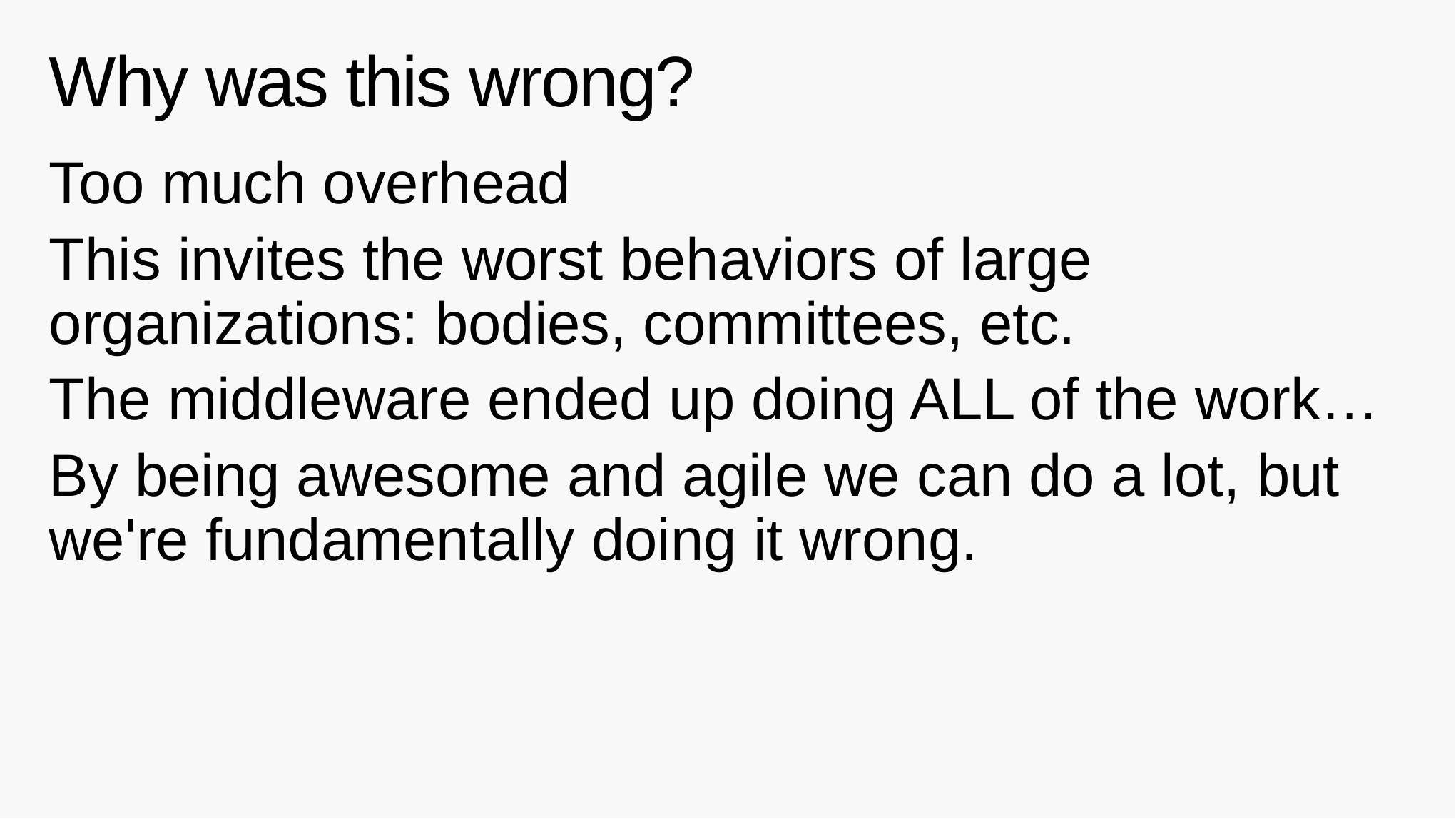

# Why was this wrong?
Too much overhead
This invites the worst behaviors of large organizations: bodies, committees, etc.
The middleware ended up doing ALL of the work…
By being awesome and agile we can do a lot, but we're fundamentally doing it wrong.